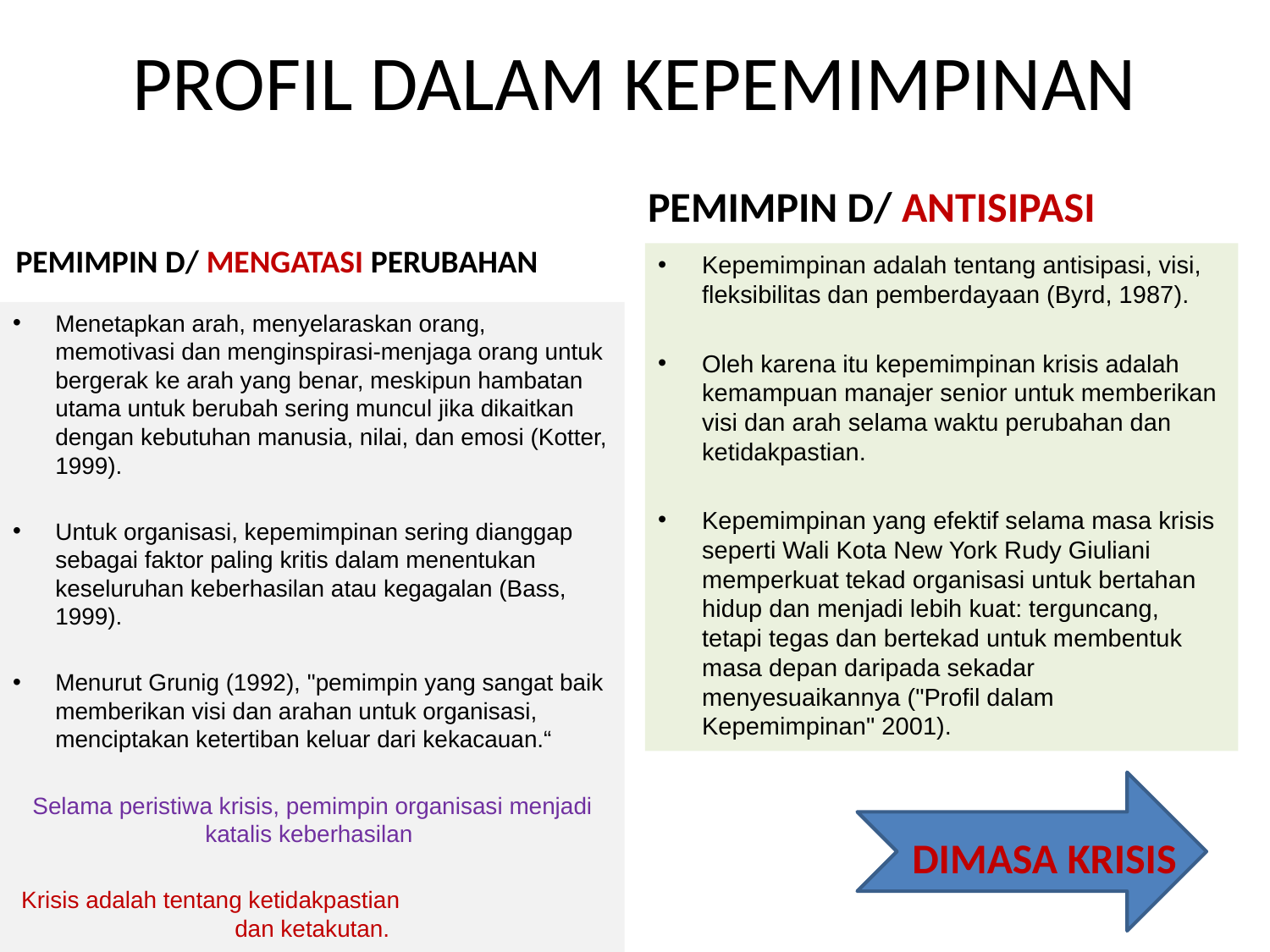

# PROFIL DALAM KEPEMIMPINAN
PEMIMPIN D/ ANTISIPASI
PEMIMPIN D/ MENGATASI PERUBAHAN
Kepemimpinan adalah tentang antisipasi, visi, fleksibilitas dan pemberdayaan (Byrd, 1987).

Oleh karena itu kepemimpinan krisis adalah kemampuan manajer senior untuk memberikan visi dan arah selama waktu perubahan dan ketidakpastian.

Kepemimpinan yang efektif selama masa krisis seperti Wali Kota New York Rudy Giuliani memperkuat tekad organisasi untuk bertahan hidup dan menjadi lebih kuat: terguncang, tetapi tegas dan bertekad untuk membentuk masa depan daripada sekadar menyesuaikannya ("Profil dalam Kepemimpinan" 2001).
Menetapkan arah, menyelaraskan orang, memotivasi dan menginspirasi-menjaga orang untuk bergerak ke arah yang benar, meskipun hambatan utama untuk berubah sering muncul jika dikaitkan dengan kebutuhan manusia, nilai, dan emosi (Kotter, 1999).

Untuk organisasi, kepemimpinan sering dianggap sebagai faktor paling kritis dalam menentukan keseluruhan keberhasilan atau kegagalan (Bass, 1999).

Menurut Grunig (1992), "pemimpin yang sangat baik memberikan visi dan arahan untuk organisasi, menciptakan ketertiban keluar dari kekacauan.“

Selama peristiwa krisis, pemimpin organisasi menjadi katalis keberhasilan

Krisis adalah tentang ketidakpastian                                dan ketakutan.

DIMASA KRISIS